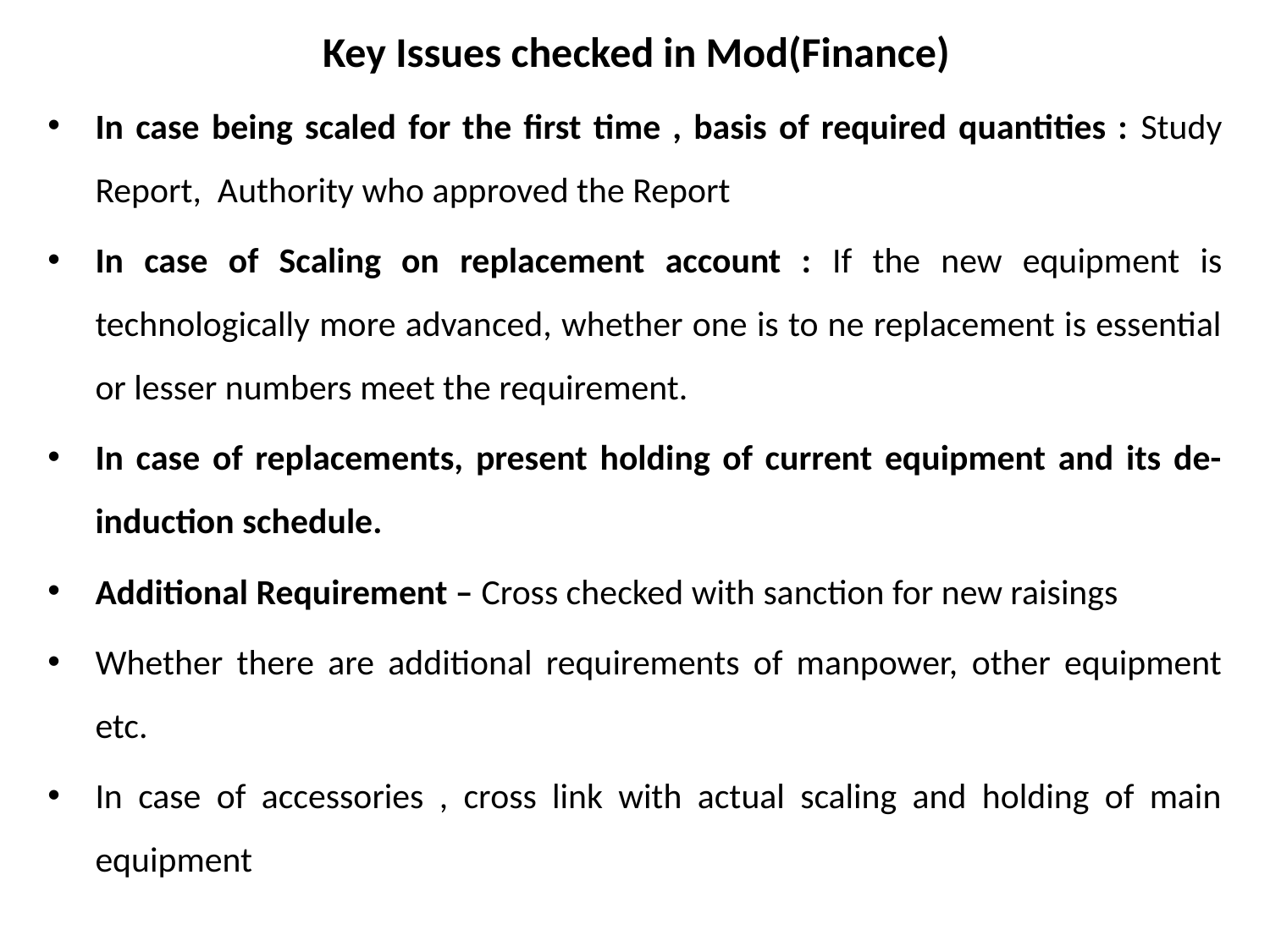

# Key Issues checked in Mod(Finance)
In case being scaled for the first time , basis of required quantities : Study Report,  Authority who approved the Report
In case of Scaling on replacement account : If the new equipment is technologically more advanced, whether one is to ne replacement is essential or lesser numbers meet the requirement.
In case of replacements, present holding of current equipment and its de-induction schedule.
Additional Requirement – Cross checked with sanction for new raisings
Whether there are additional requirements of manpower, other equipment etc.
In case of accessories , cross link with actual scaling and holding of main equipment